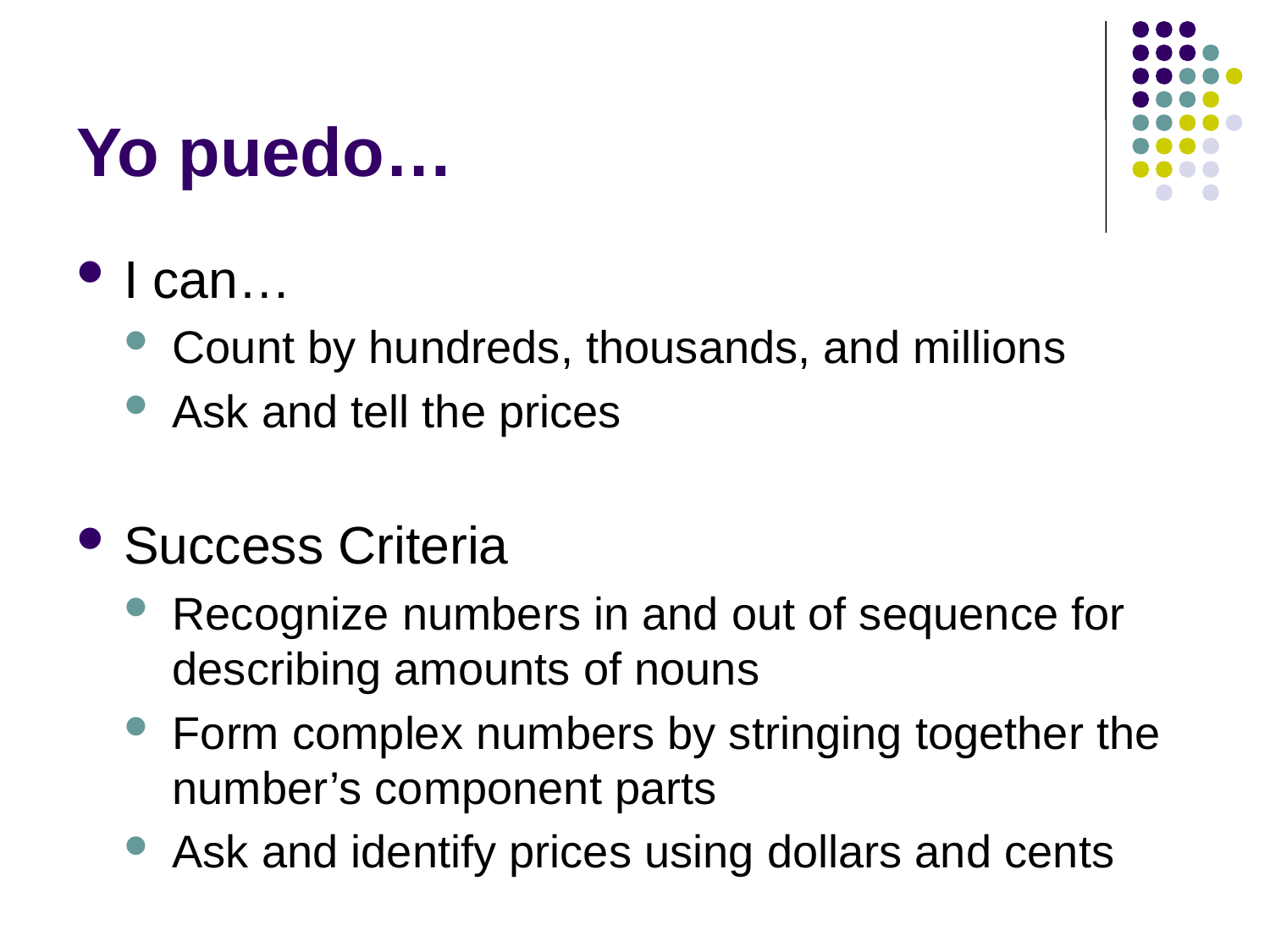

# Yo puedo…
I can…
Count by hundreds, thousands, and millions
Ask and tell the prices

Success Criteria
Recognize numbers in and out of sequence for describing amounts of nouns
Form complex numbers by stringing together the number’s component parts
Ask and identify prices using dollars and cents